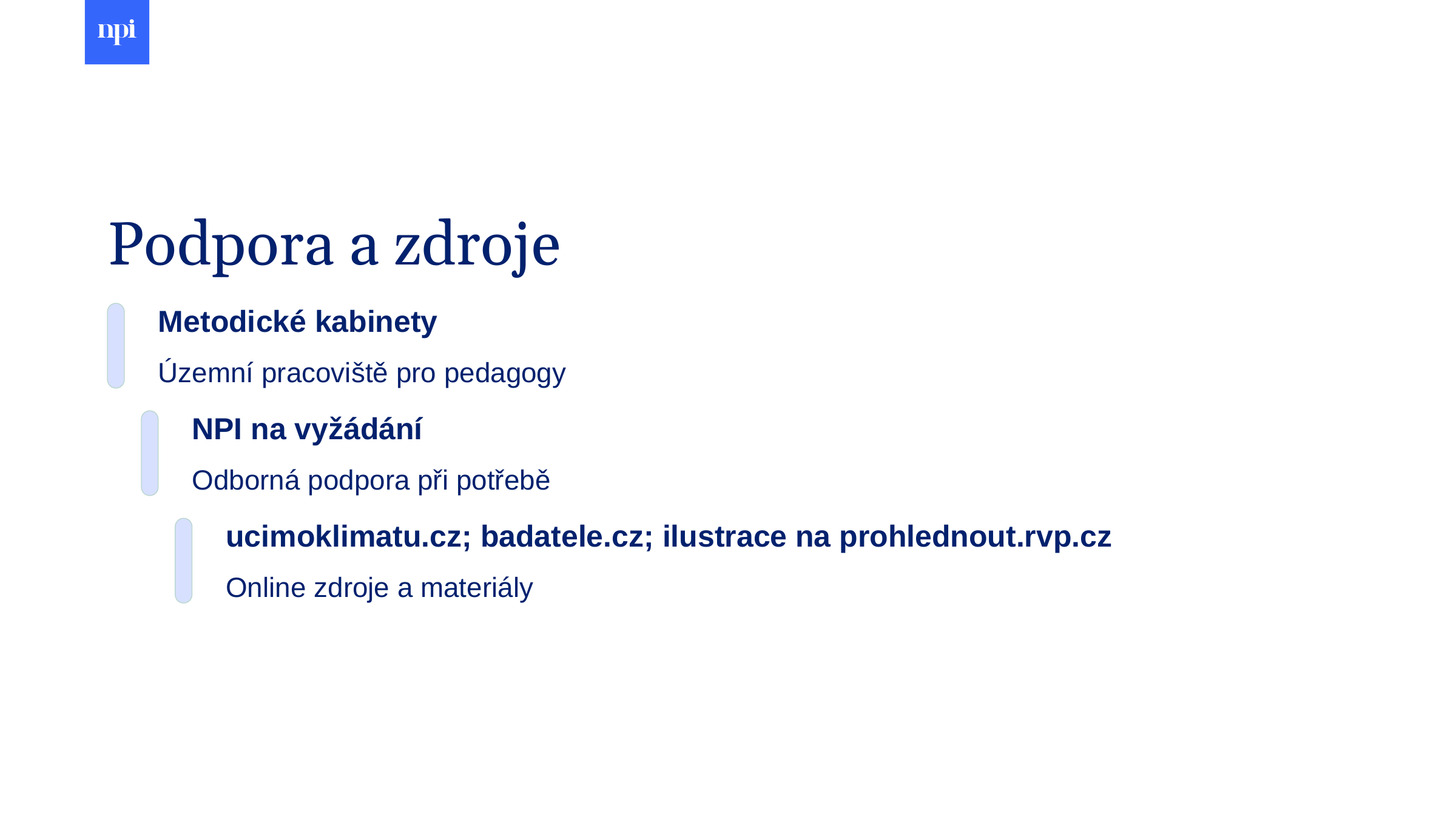

# Podpora a zdroje

Metodické kabinety
Územní pracoviště pro pedagogy

NPI na vyžádání
Odborná podpora při potřebě

ucimoklimatu.cz; badatele.cz; ilustrace na prohlednout.rvp.cz
Online zdroje a materiály